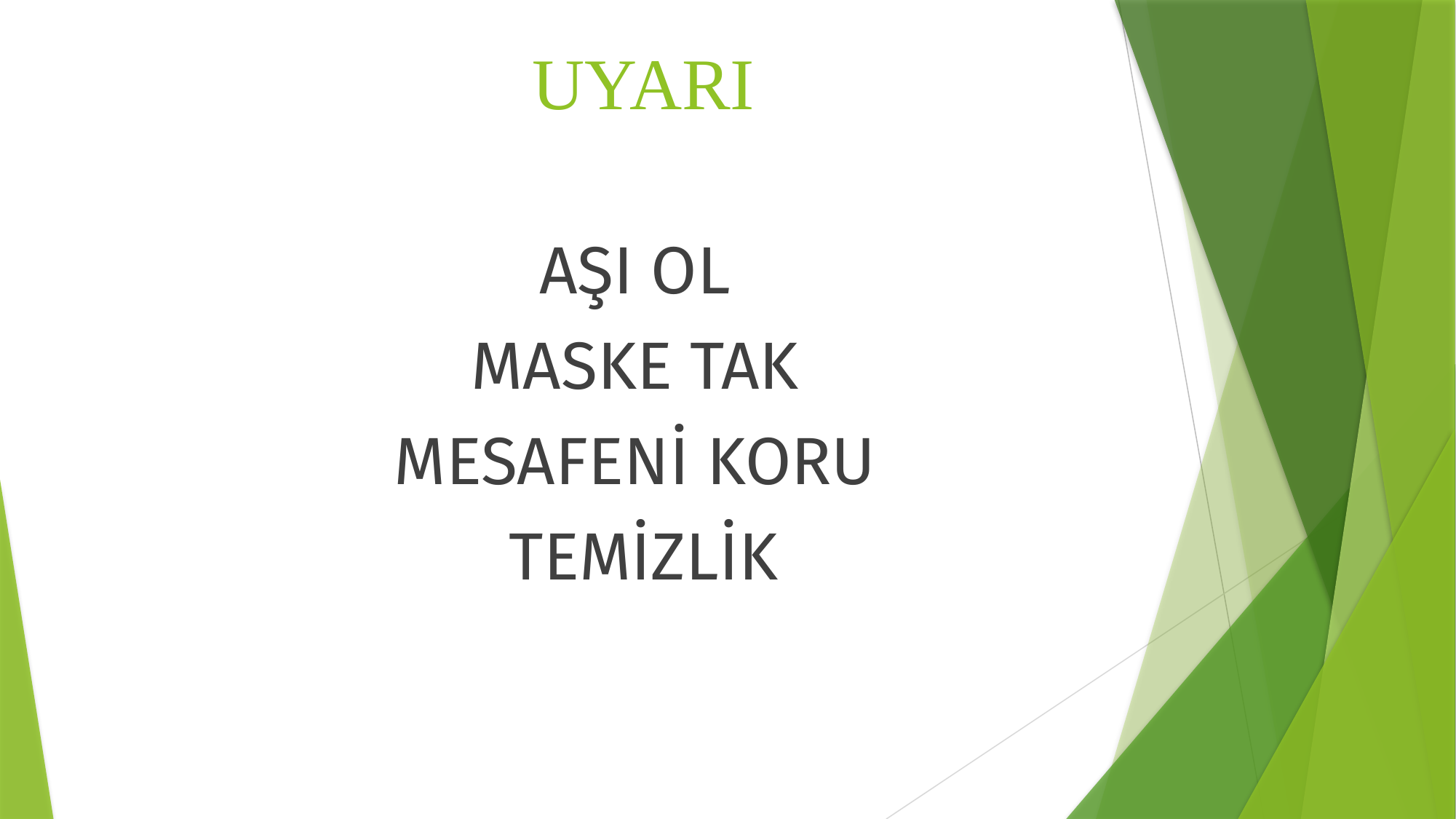

# UYARI
AŞI OL
MASKE TAK
MESAFENİ KORU
TEMİZLİK